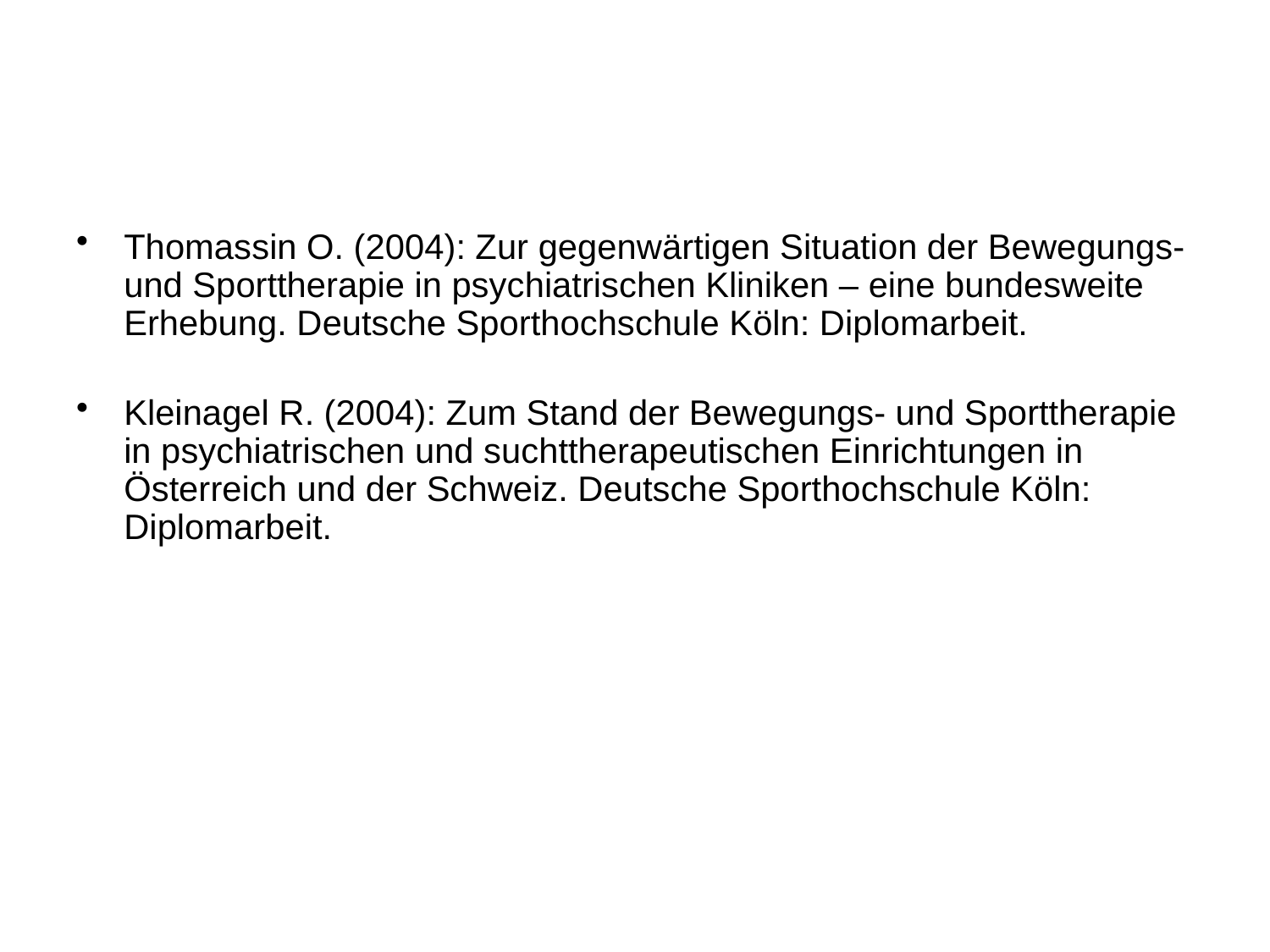

Thomassin O. (2004): Zur gegenwärtigen Situation der Bewegungs- und Sporttherapie in psychiatrischen Kliniken – eine bundesweite Erhebung. Deutsche Sporthochschule Köln: Diplomarbeit.

Kleinagel R. (2004): Zum Stand der Bewegungs- und Sporttherapie in psychiatrischen und suchttherapeutischen Einrichtungen in Österreich und der Schweiz. Deutsche Sporthochschule Köln: Diplomarbeit.